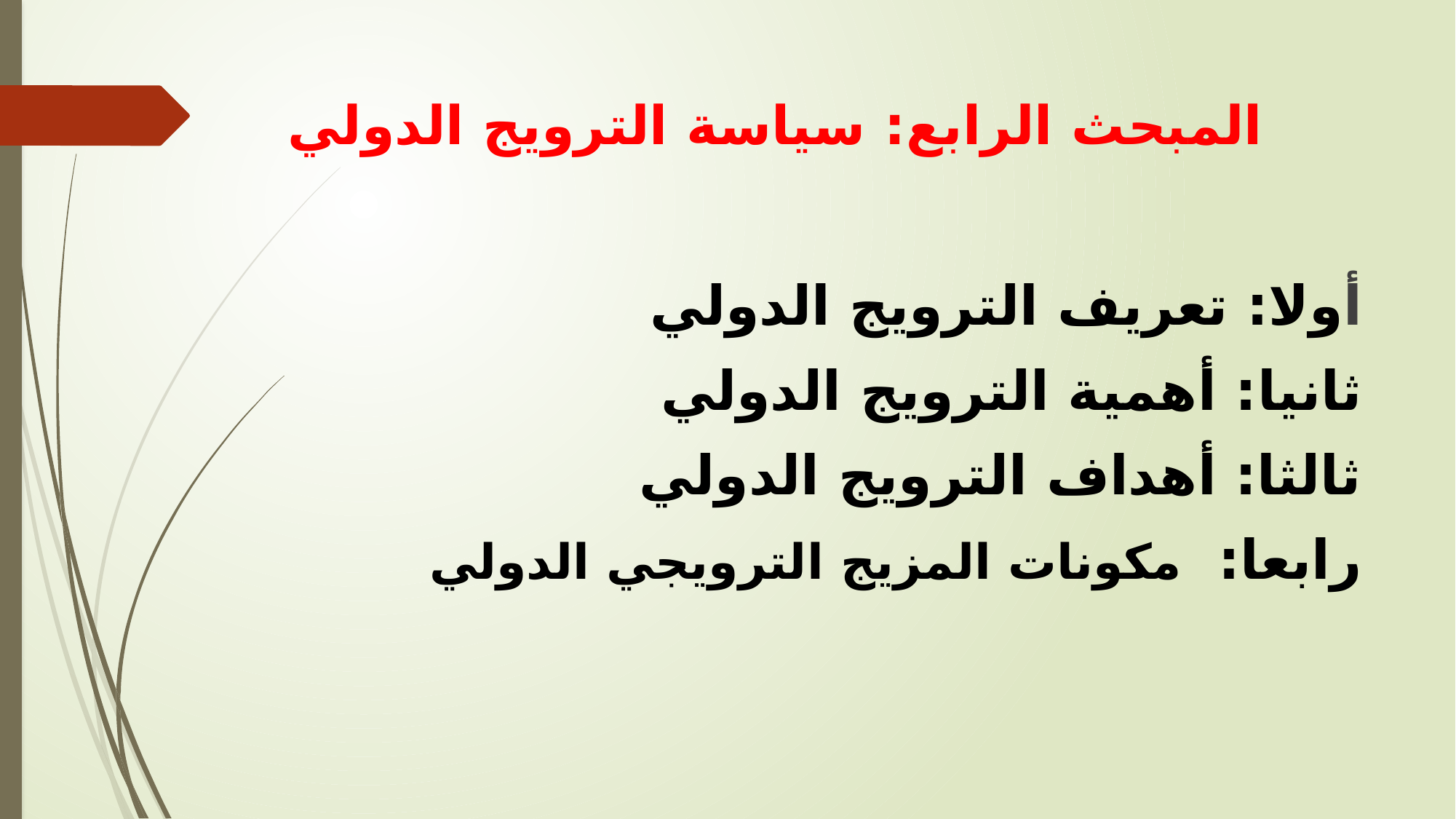

# المبحث الرابع: سياسة الترويج الدولي
أولا: تعريف الترويج الدولي
ثانيا: أهمية الترويج الدولي
ثالثا: أهداف الترويج الدولي
رابعا:  مكونات المزيج الترويجي الدولي